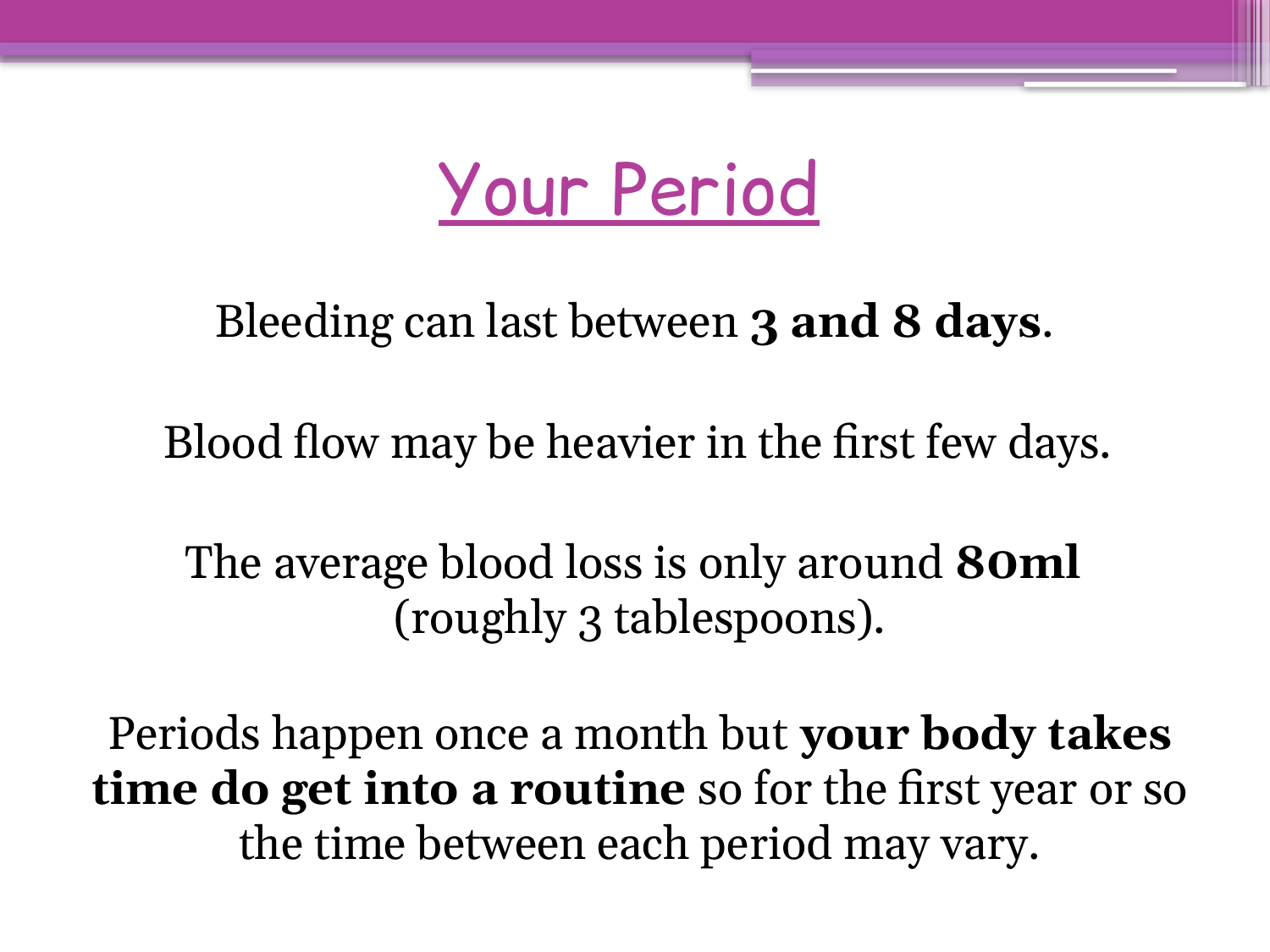

Your Period
Bleeding can last between 3 and 8 days.

   Blood flow may be heavier in the first few days.

   The average blood loss is only around 80ml
(roughly 3 tablespoons).
Periods happen once a month but your body takes time do get into a routine so for the first year or so the time between each period may vary.